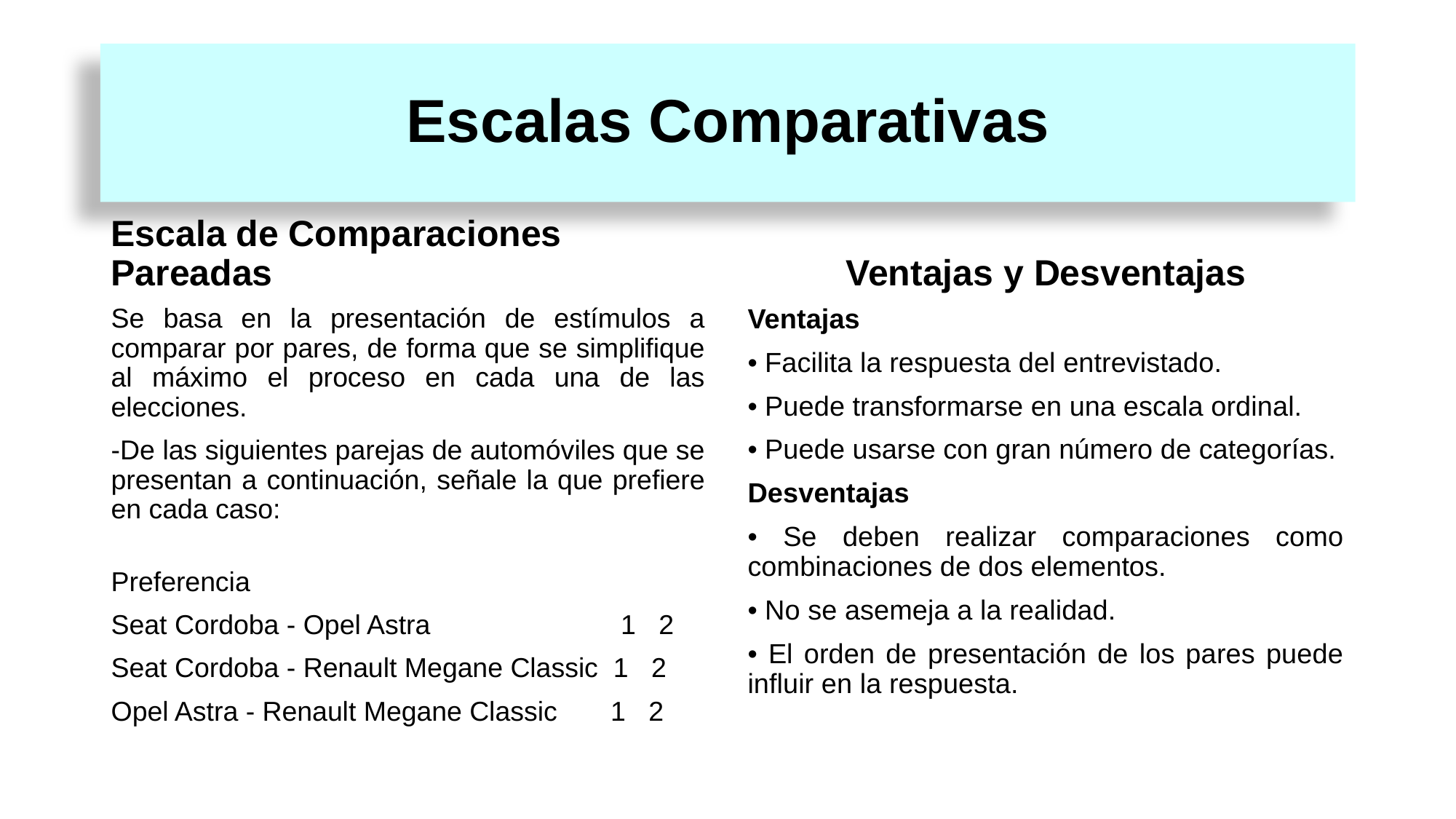

# Escalas Comparativas
Escala de Comparaciones Pareadas
Ventajas y Desventajas
Se basa en la presentación de estímulos a comparar por pares, de forma que se simplifique al máximo el proceso en cada una de las elecciones.
-De las siguientes parejas de automóviles que se presentan a continuación, señale la que prefiere en cada caso:
                                                              Preferencia
Seat Cordoba - Opel Astra                         1   2
Seat Cordoba - Renault Megane Classic  1   2
Opel Astra - Renault Megane Classic       1   2
Ventajas
• Facilita la respuesta del entrevistado.
• Puede transformarse en una escala ordinal.
• Puede usarse con gran número de categorías.
Desventajas
• Se deben realizar comparaciones como combinaciones de dos elementos.
• No se asemeja a la realidad.
• El orden de presentación de los pares puede influir en la respuesta.